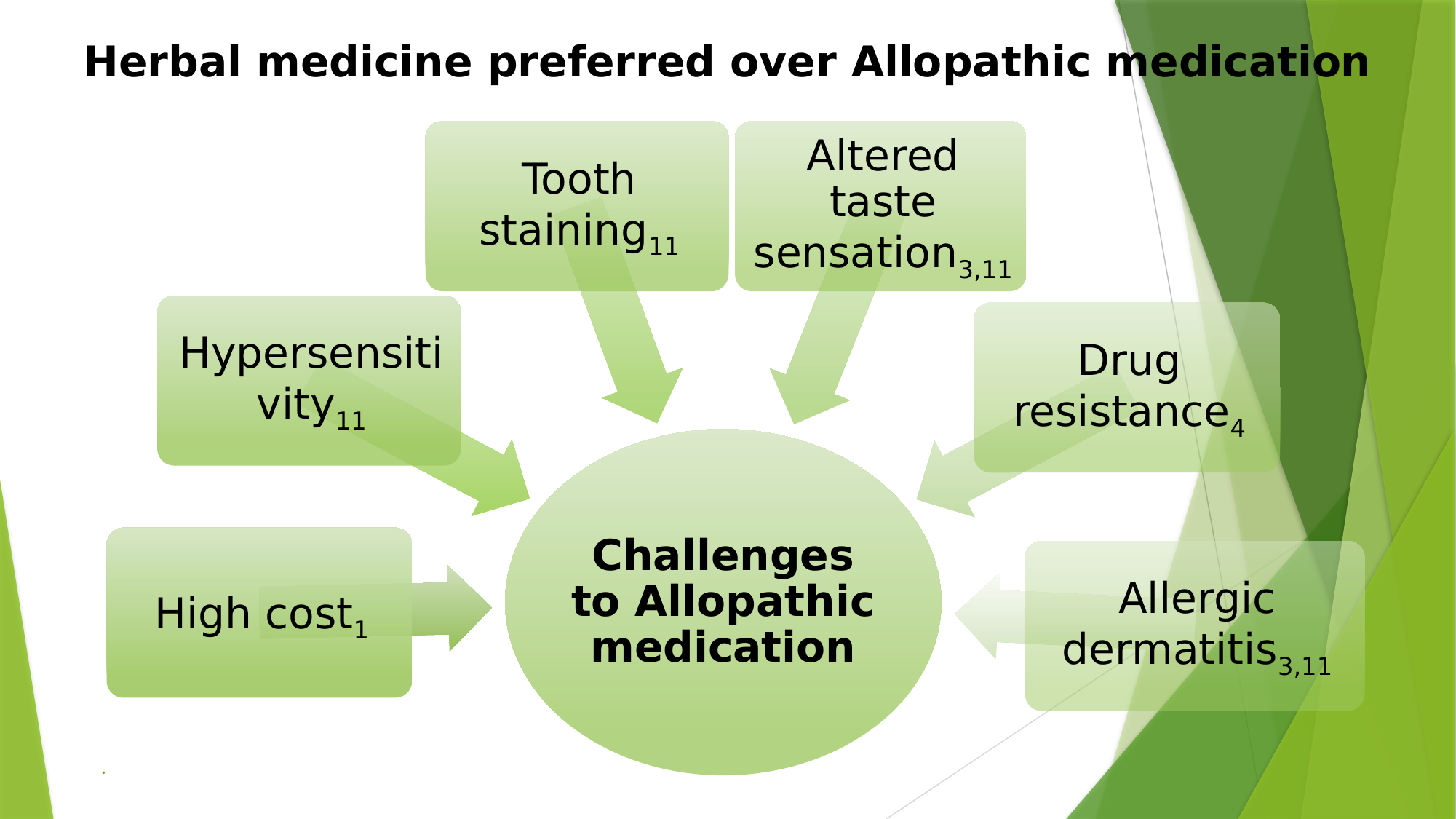

# Herbal medicine preferred over Allopathic medication
Challenges to Allopathic medication
High cost1
Hypersensitivity11
Tooth staining11
Altered taste sensation3,11
Drug resistance4
Allergic dermatitis3,11